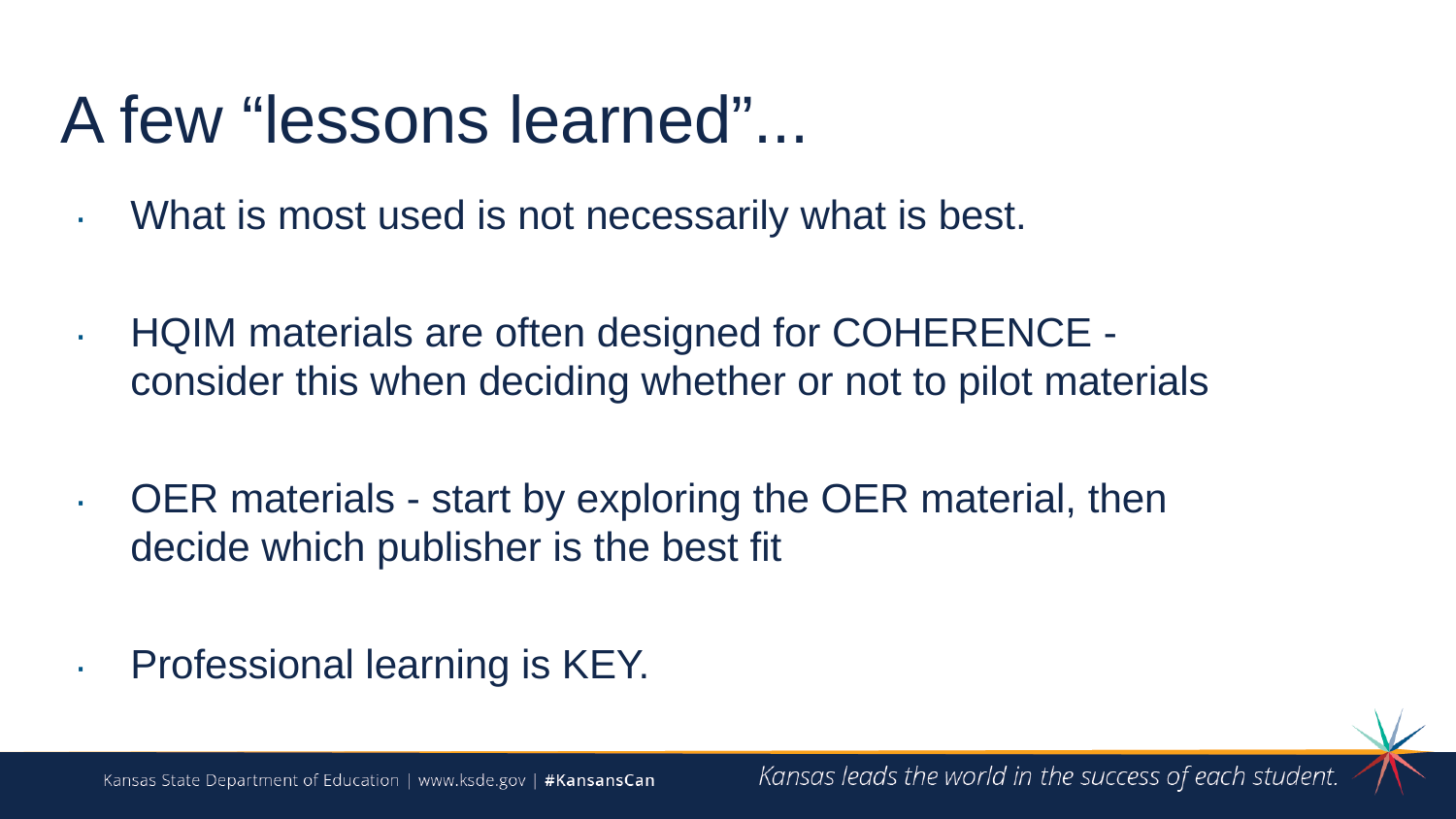

# A few “lessons learned”...
What is most used is not necessarily what is best.

HQIM materials are often designed for COHERENCE - consider this when deciding whether or not to pilot materials

OER materials - start by exploring the OER material, then decide which publisher is the best fit

Professional learning is KEY.